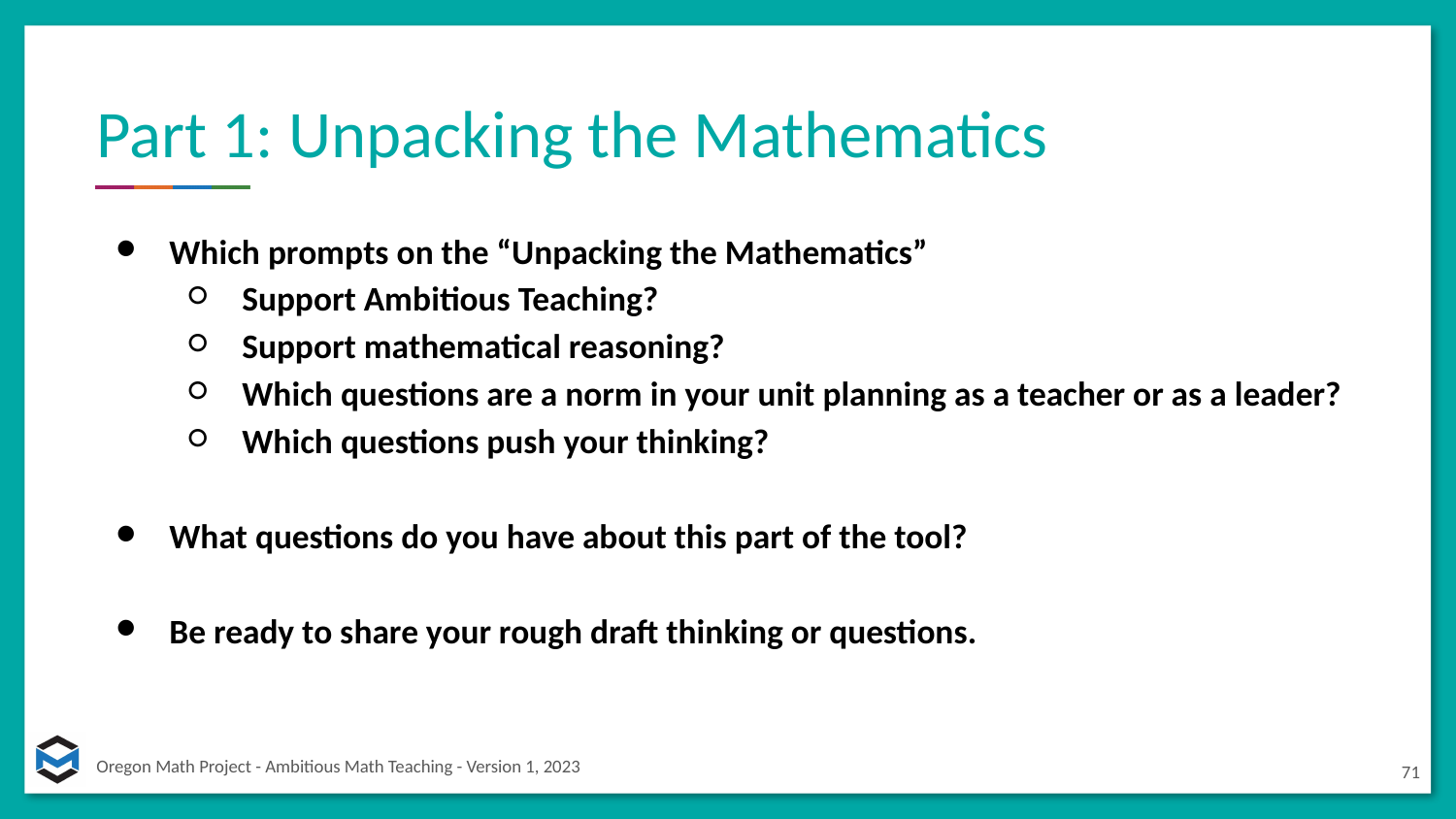

# Part 1: Unpacking the Mathematics
Which prompts on the “Unpacking the Mathematics”
Support Ambitious Teaching?
Support mathematical reasoning?
Which questions are a norm in your unit planning as a teacher or as a leader?
Which questions push your thinking?

What questions do you have about this part of the tool?

Be ready to share your rough draft thinking or questions.

71